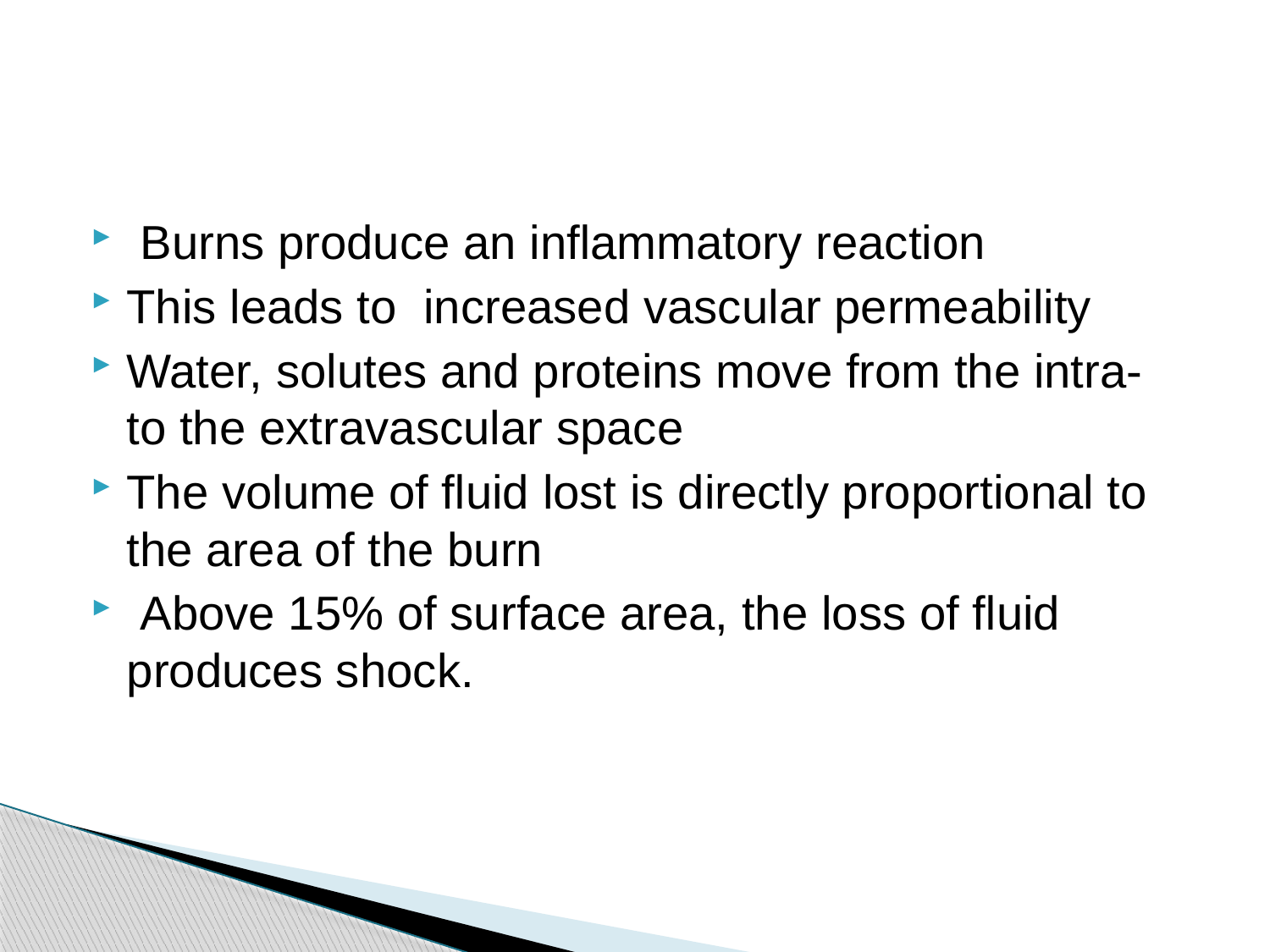

#
 Burns produce an inﬂammatory reaction
This leads to  increased vascular permeability
Water, solutes and proteins move from the intra- to the extravascular space
The volume of ﬂuid lost is directly proportional to the area of the burn
 Above 15% of surface area, the loss of ﬂuid produces shock.